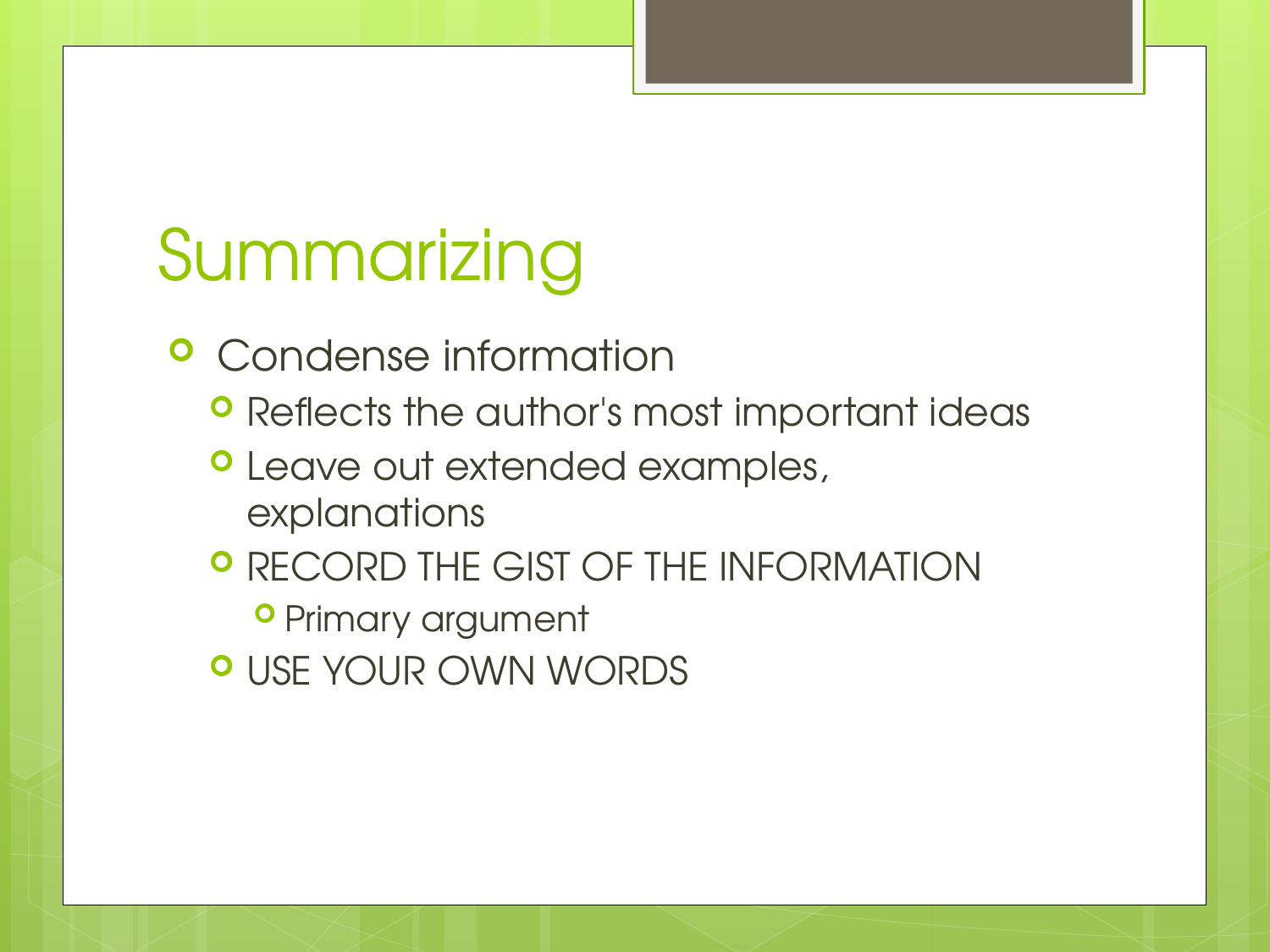

# Summarizing
 Condense information
Reflects the author's most important ideas
Leave out extended examples, explanations
RECORD THE GIST OF THE INFORMATION
Primary argument
USE YOUR OWN WORDS